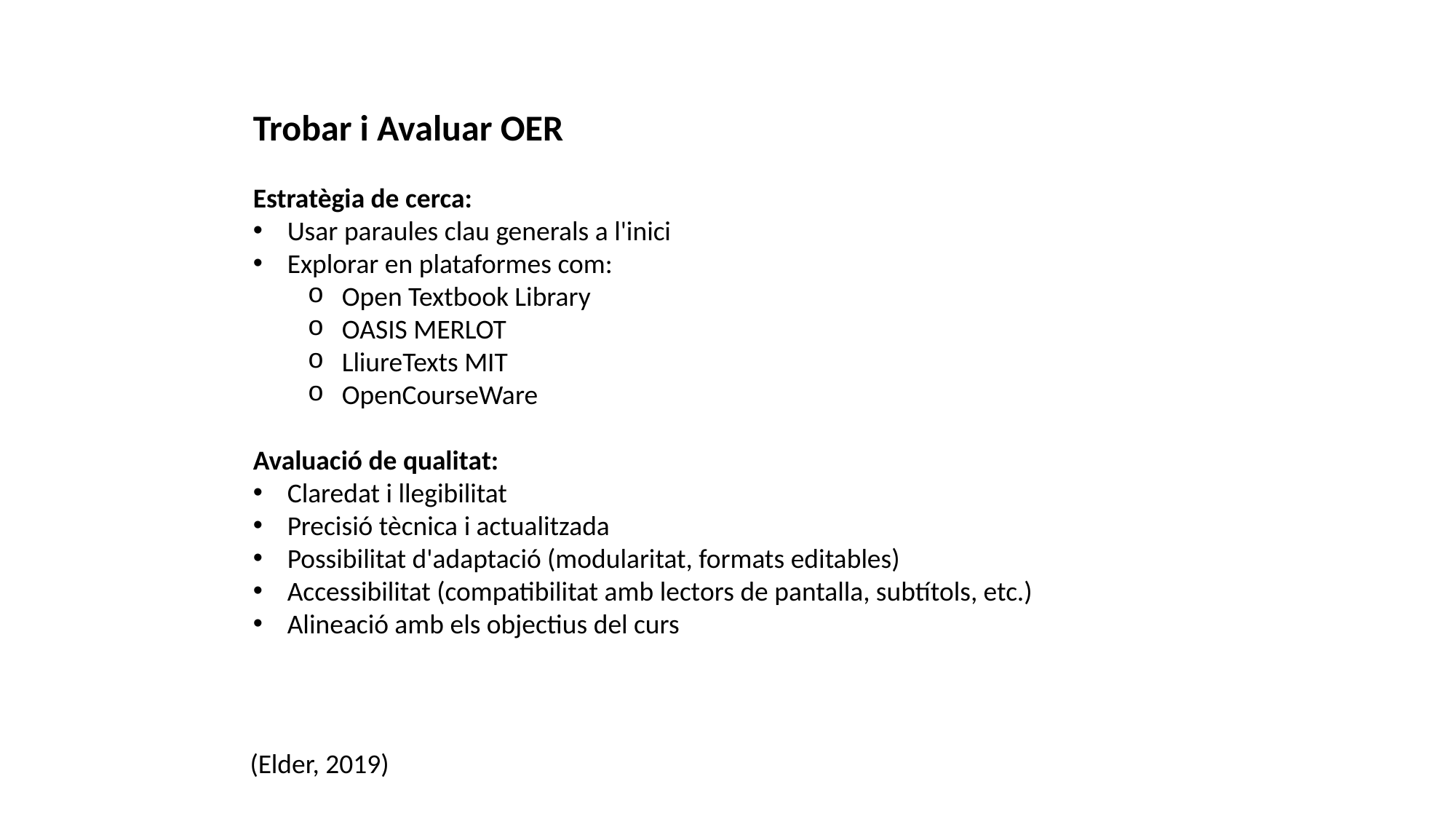

Trobar i Avaluar OER

Estratègia de cerca:
Usar paraules clau generals a l'inici
Explorar en plataformes com:
Open Textbook Library
OASIS MERLOT
LliureTexts MIT
OpenCourseWare

Avaluació de qualitat:
Claredat i llegibilitat
Precisió tècnica i actualitzada
Possibilitat d'adaptació (modularitat, formats editables)
Accessibilitat (compatibilitat amb lectors de pantalla, subtítols, etc.)
Alineació amb els objectius del curs
(Elder, 2019)